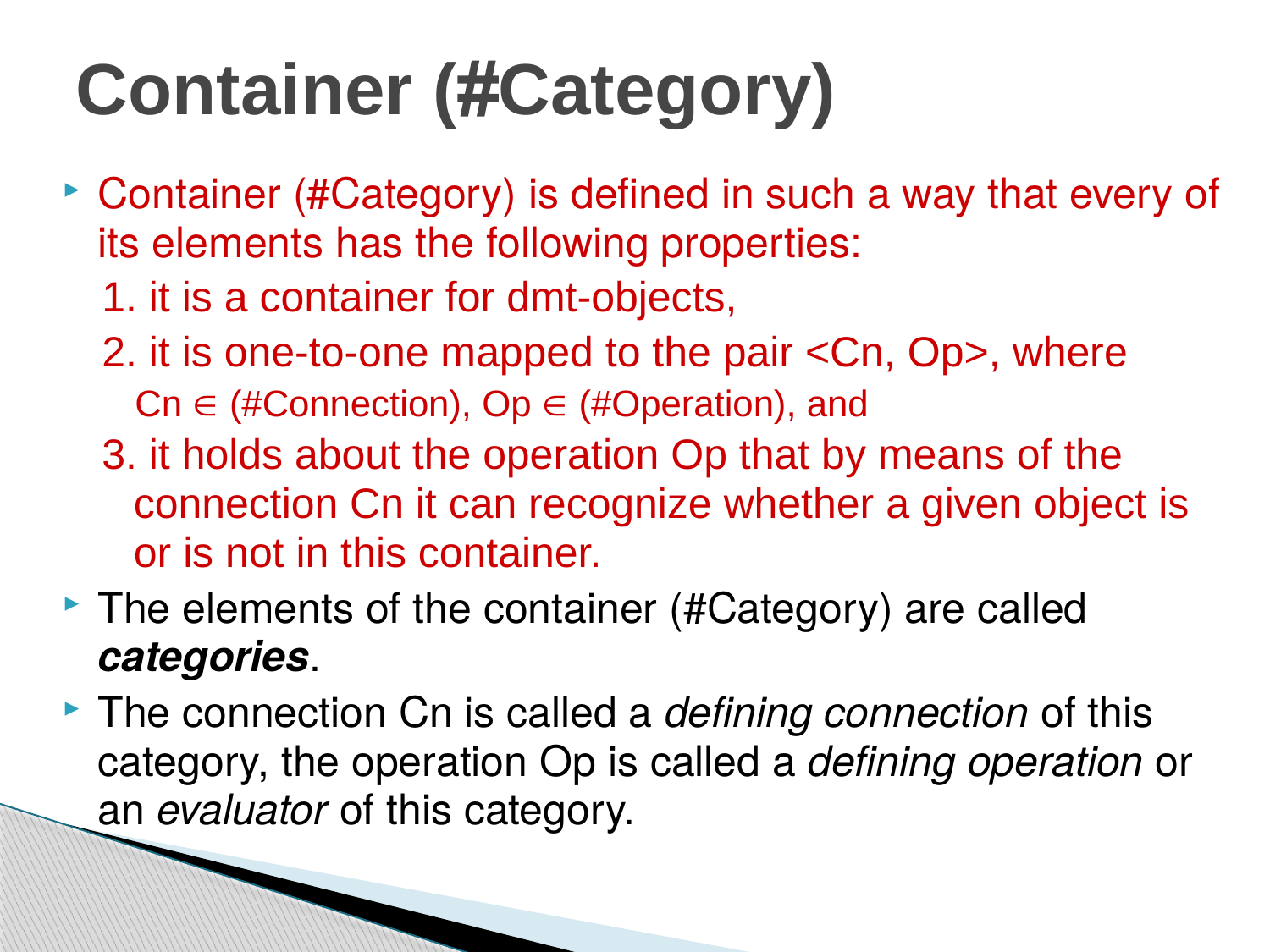

# Container (#Category)
Container (#Category) is deﬁned in such a way that every of its elements has the following properties:
1. it is a container for dmt-objects,
2. it is one-to-one mapped to the pair <Cn, Op>, where
Cn ∈ (#Connection), Op ∈ (#Operation), and
3. it holds about the operation Op that by means of the connection Cn it can recognize whether a given object is or is not in this container.
The elements of the container (#Category) are called categories.
The connection Cn is called a deﬁning connection of this category, the operation Op is called a deﬁning operation or an evaluator of this category.